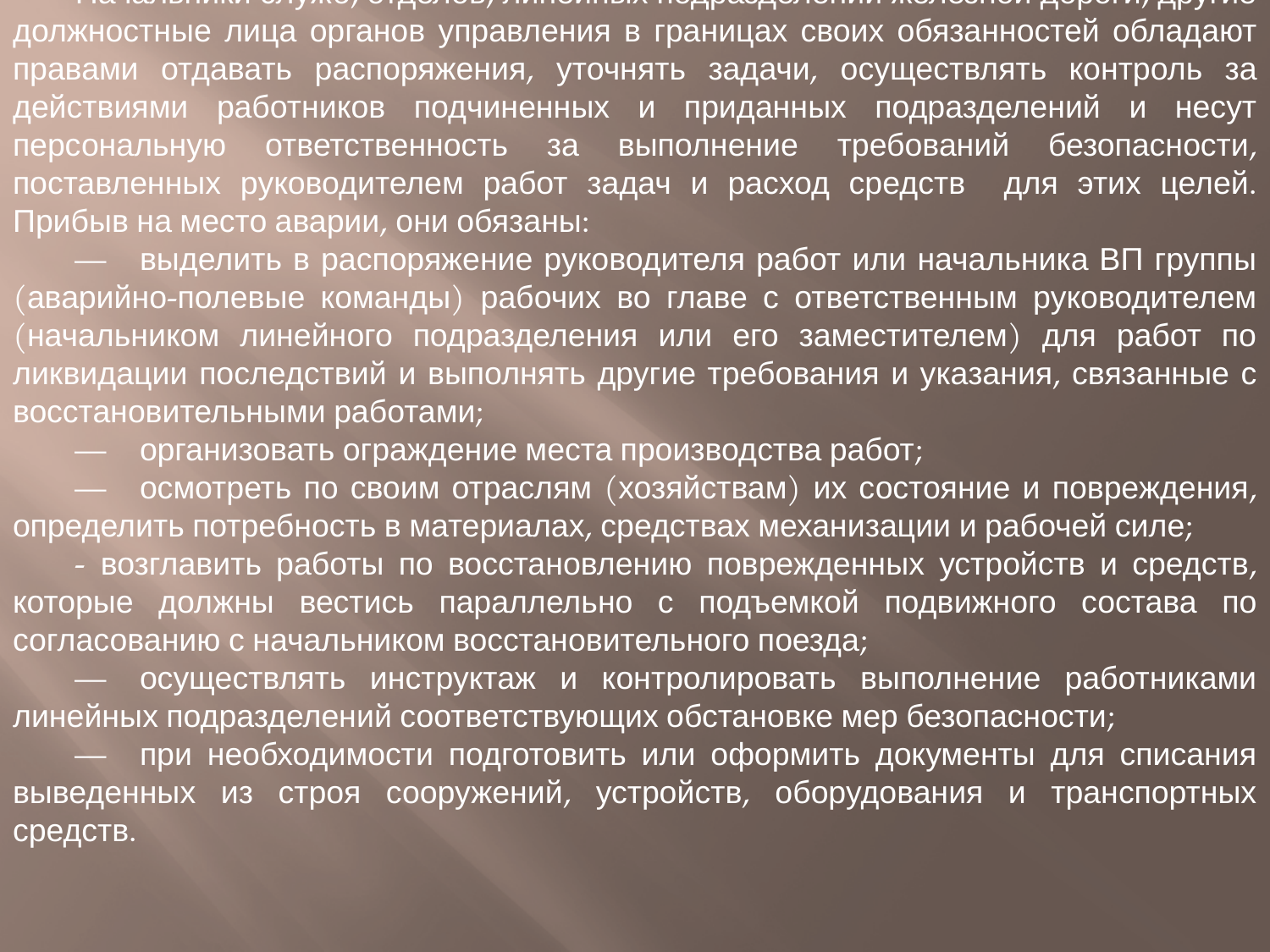

Начальники служб, отделов, линейных подразделений железной дороги, другие должностные лица органов управления в границах своих обязанностей обладают правами отдавать распоряжения, уточнять задачи, осуществлять контроль за действиями работников подчиненных и приданных подразделений и несут персональную ответственность за выполнение требований безопасности, поставленных руководителем работ задач и расход средств  для этих целей. Прибыв на место аварии, они обязаны:
—	выделить в распоряжение руководителя работ или начальника ВП группы (аварийно-полевые команды) рабочих во главе с ответственным руководителем (начальником линейного подразделения или его заместителем) для работ по ликвидации последствий и выполнять другие требования и указания, связанные с восстановительными работами;
—	организовать ограждение места производства работ;
—	осмотреть по своим отраслям (хозяйствам) их состояние и повреждения, определить потребность в материалах, средствах механизации и рабочей силе;
- возглавить работы по восстановлению поврежденных устройств и средств, которые должны вестись параллельно с подъемкой подвижного состава по согласованию с начальником восстановительного поезда;
—	осуществлять инструктаж и контролировать выполнение работниками линейных подразделений соответствующих обстановке мер безопасности;
—	при необходимости подготовить или оформить документы для списания выведенных из строя сооружений, устройств, оборудования и транспортных средств.